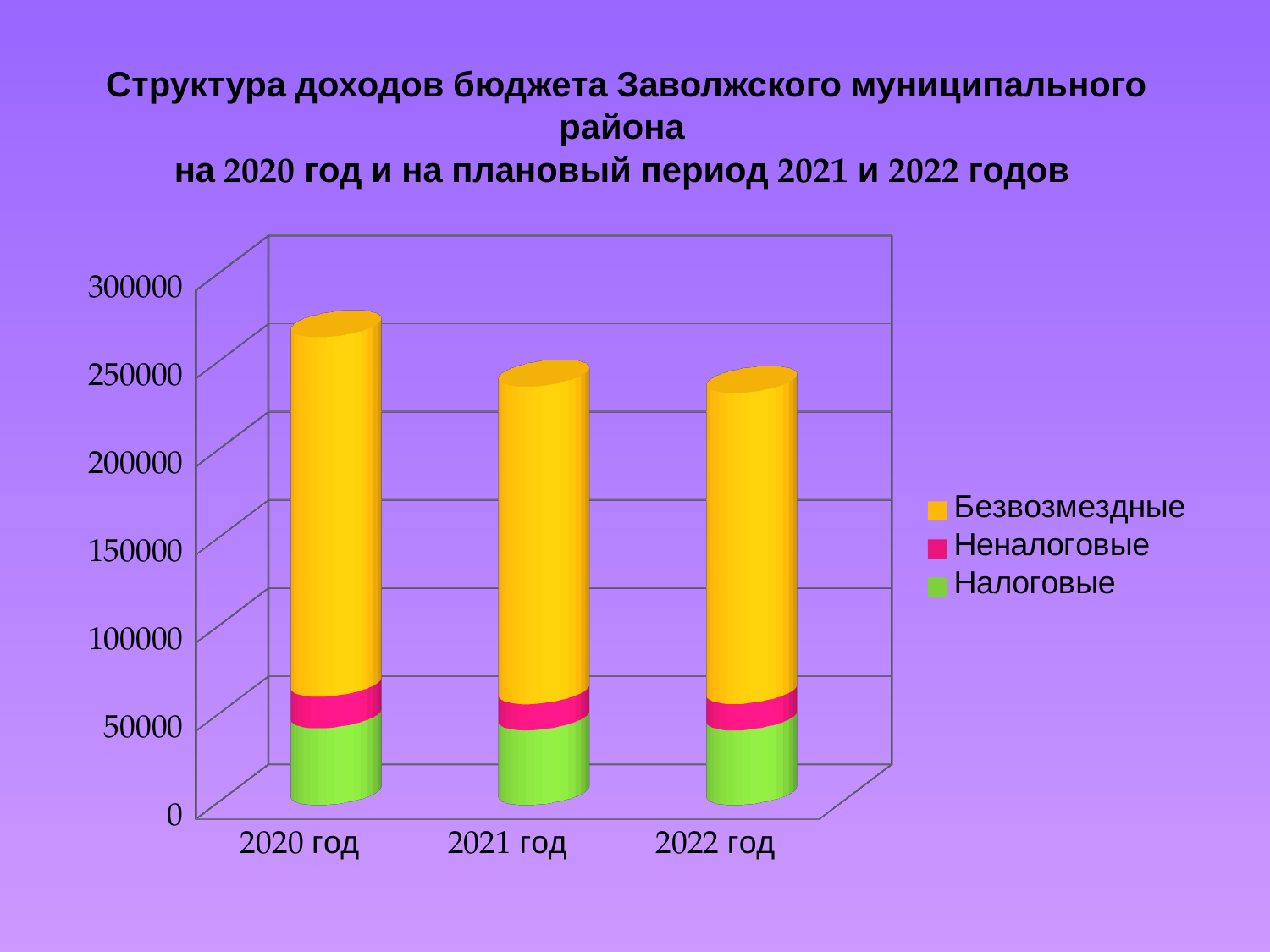

# Структура доходов бюджета Заволжского муниципального района на 2020 год и на плановый период 2021 и 2022 годов

[unsupported chart]